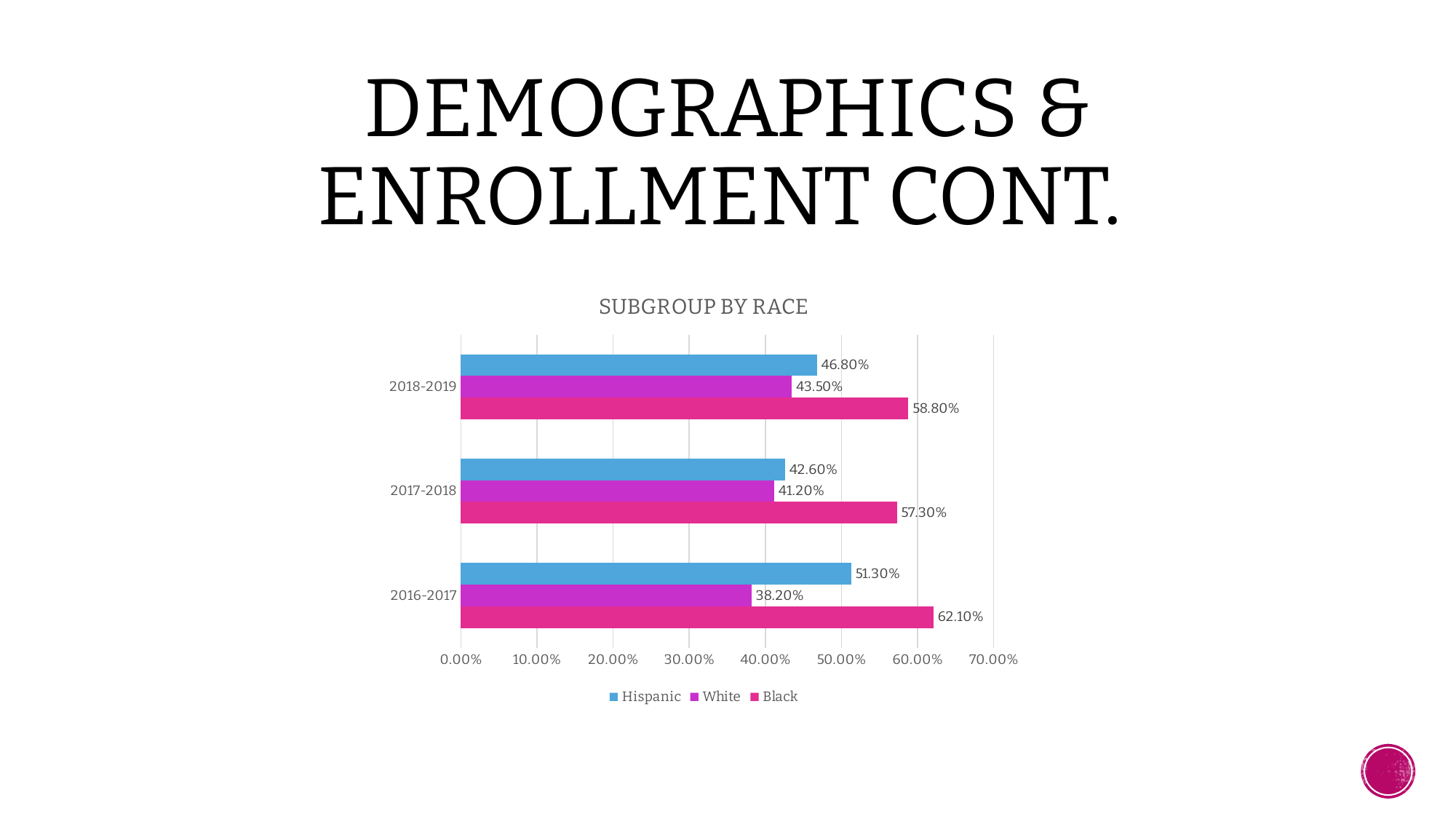

# Demographics & Enrollment Cont.

### Chart: SUBGROUP BY RACE

| Category | Black | White | Hispanic |
|---|---|---|---|
| 2016-2017 | 0.621 | 0.382 | 0.513 |
| 2017-2018 | 0.573 | 0.412 | 0.426 |
| 2018-2019 | 0.588 | 0.435 | 0.468 |